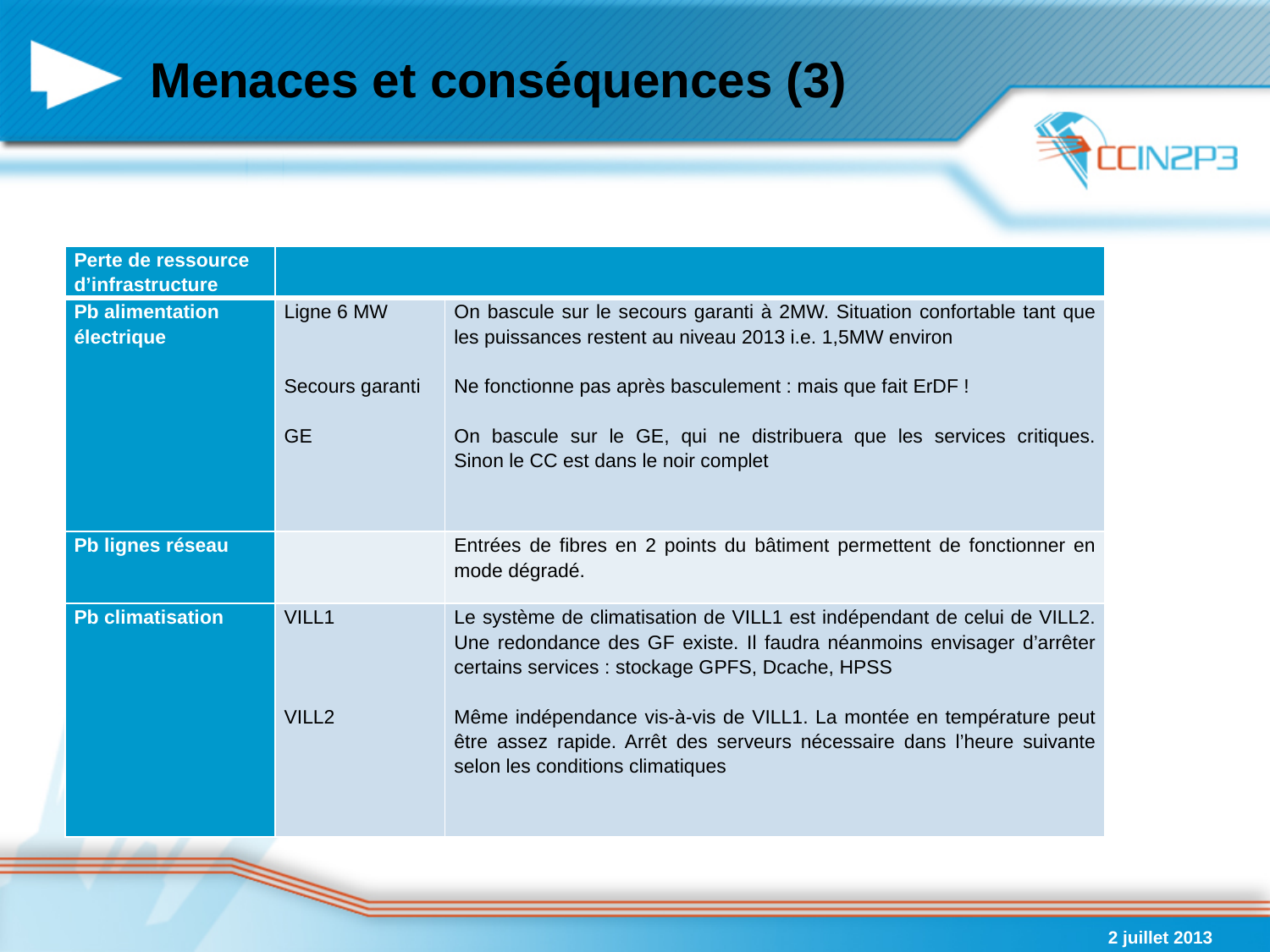

# Menaces et conséquences (3)
| Perte de ressource d’infrastructure |  |  |
| --- | --- | --- |
| Pb alimentation électrique | Ligne 6 MW     Secours garanti   GE | On bascule sur le secours garanti à 2MW. Situation confortable tant que les puissances restent au niveau 2013 i.e. 1,5MW environ   Ne fonctionne pas après basculement : mais que fait ErDF !   On bascule sur le GE, qui ne distribuera que les services critiques. Sinon le CC est dans le noir complet |
| Pb lignes réseau |  | Entrées de fibres en 2 points du bâtiment permettent de fonctionner en mode dégradé. |
| Pb climatisation | VILL1       VILL2 | Le système de climatisation de VILL1 est indépendant de celui de VILL2. Une redondance des GF existe. Il faudra néanmoins envisager d’arrêter certains services : stockage GPFS, Dcache, HPSS   Même indépendance vis-à-vis de VILL1. La montée en température peut être assez rapide. Arrêt des serveurs nécessaire dans l’heure suivante selon les conditions climatiques |
2 juillet 2013